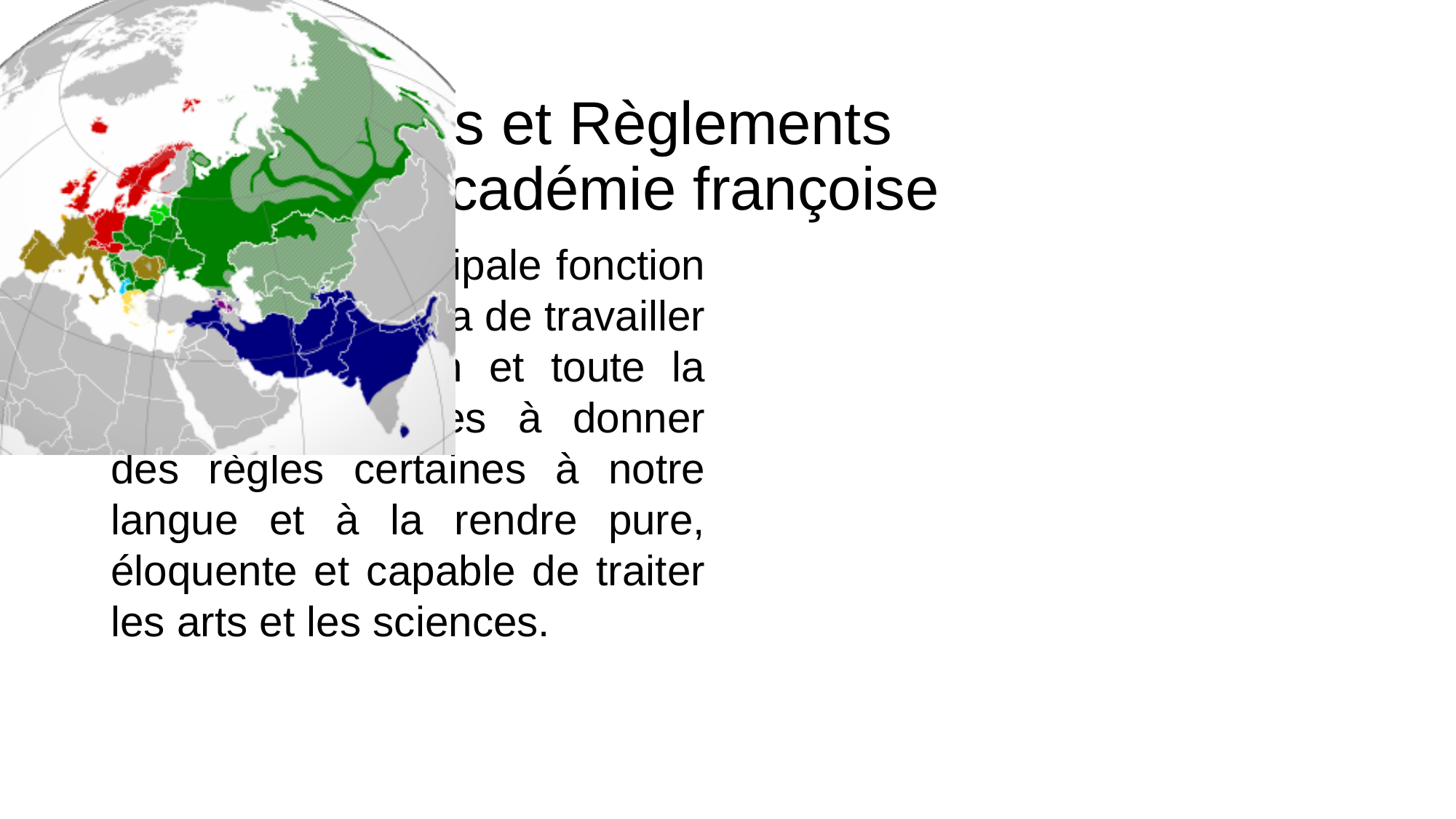

# 1634 : Statuts et Règlements 1634 : de l’Académie françoise
art. XXIV La principale fonction de l’Académie sera de travailler avec tout le soin et toute la diligence possibles à donner des règles certaines à notre langue et à la rendre pure, éloquente et capable de traiter les arts et les sciences.